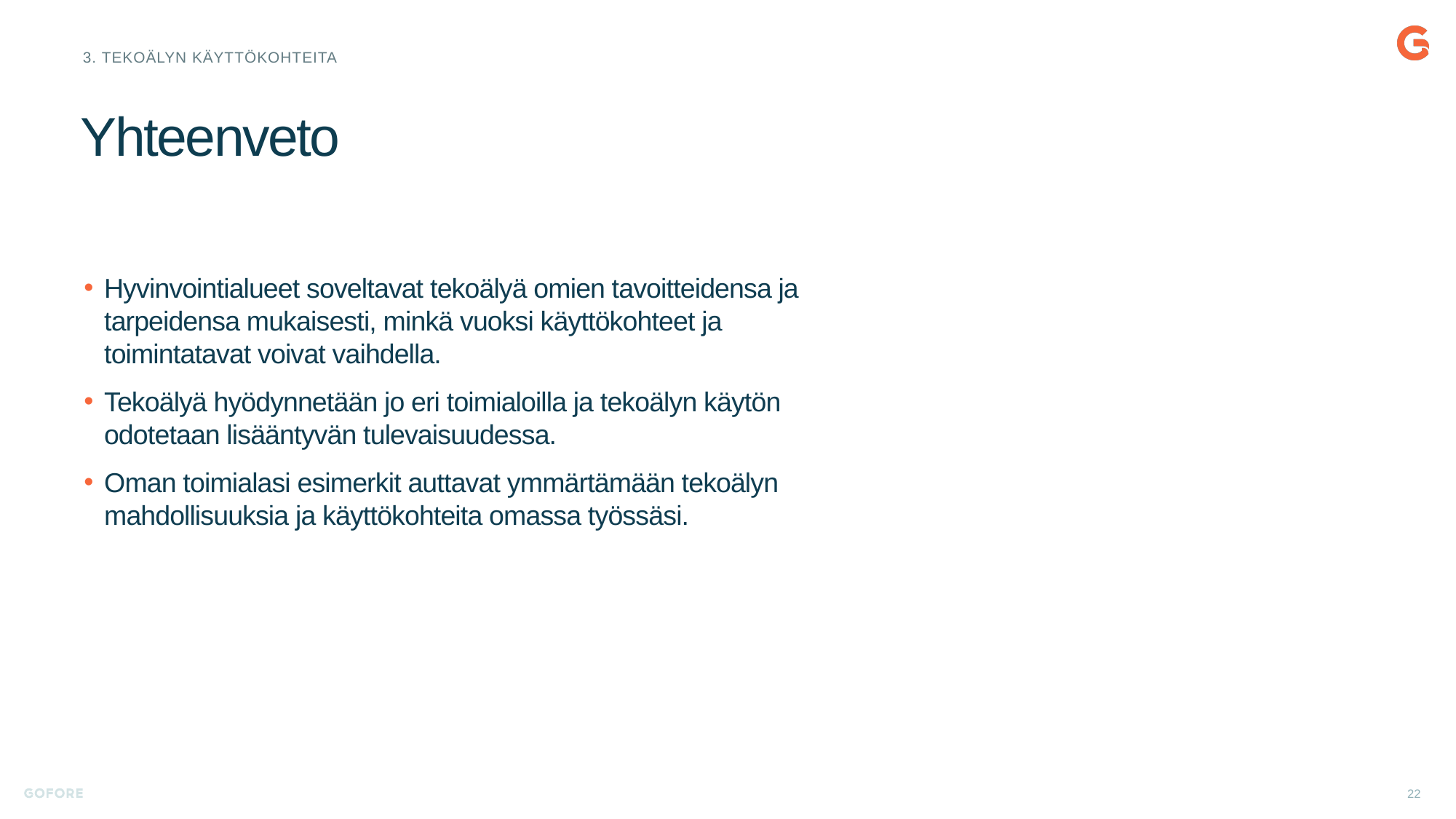

3. Tekoälyn käyttökohteita
# Yhteenveto
Hyvinvointialueet soveltavat tekoälyä omien tavoitteidensa ja tarpeidensa mukaisesti, minkä vuoksi käyttökohteet ja toimintatavat voivat vaihdella.
Tekoälyä hyödynnetään jo eri toimialoilla ja tekoälyn käytön odotetaan lisääntyvän tulevaisuudessa.
Oman toimialasi esimerkit auttavat ymmärtämään tekoälyn mahdollisuuksia ja käyttökohteita omassa työssäsi.
22